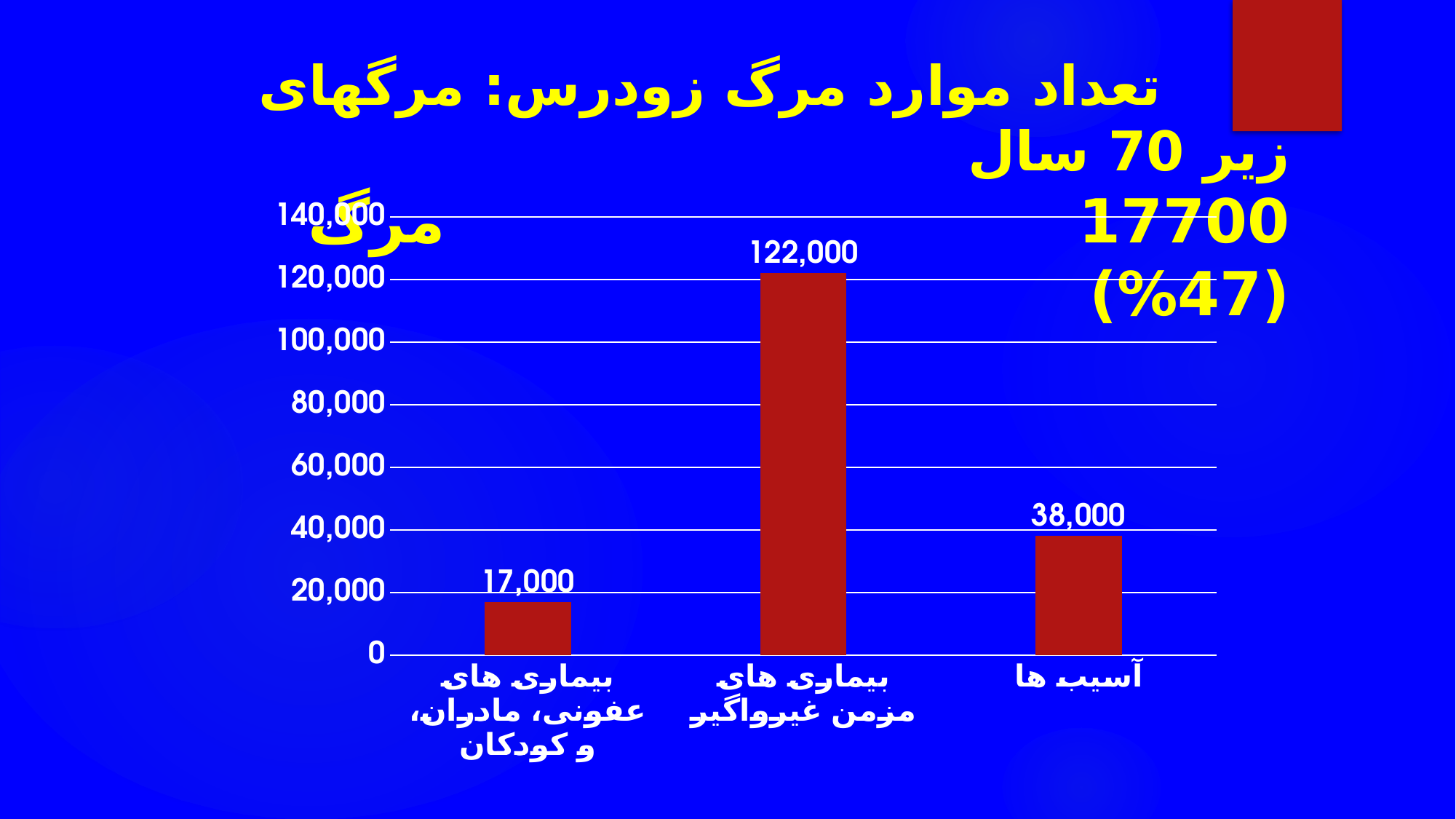

# تعداد موارد مرگ زودرس: مرگهای زیر 70 سال 17700                              مرگ (47%)

### Chart

| Category |  |
|---|---|
| بیماری های عفونی، مادران، و کودکان | 17000.0 |
| بیماری های مزمن غیرواگیر | 122000.0 |
| آسیب ها | 38000.0 |